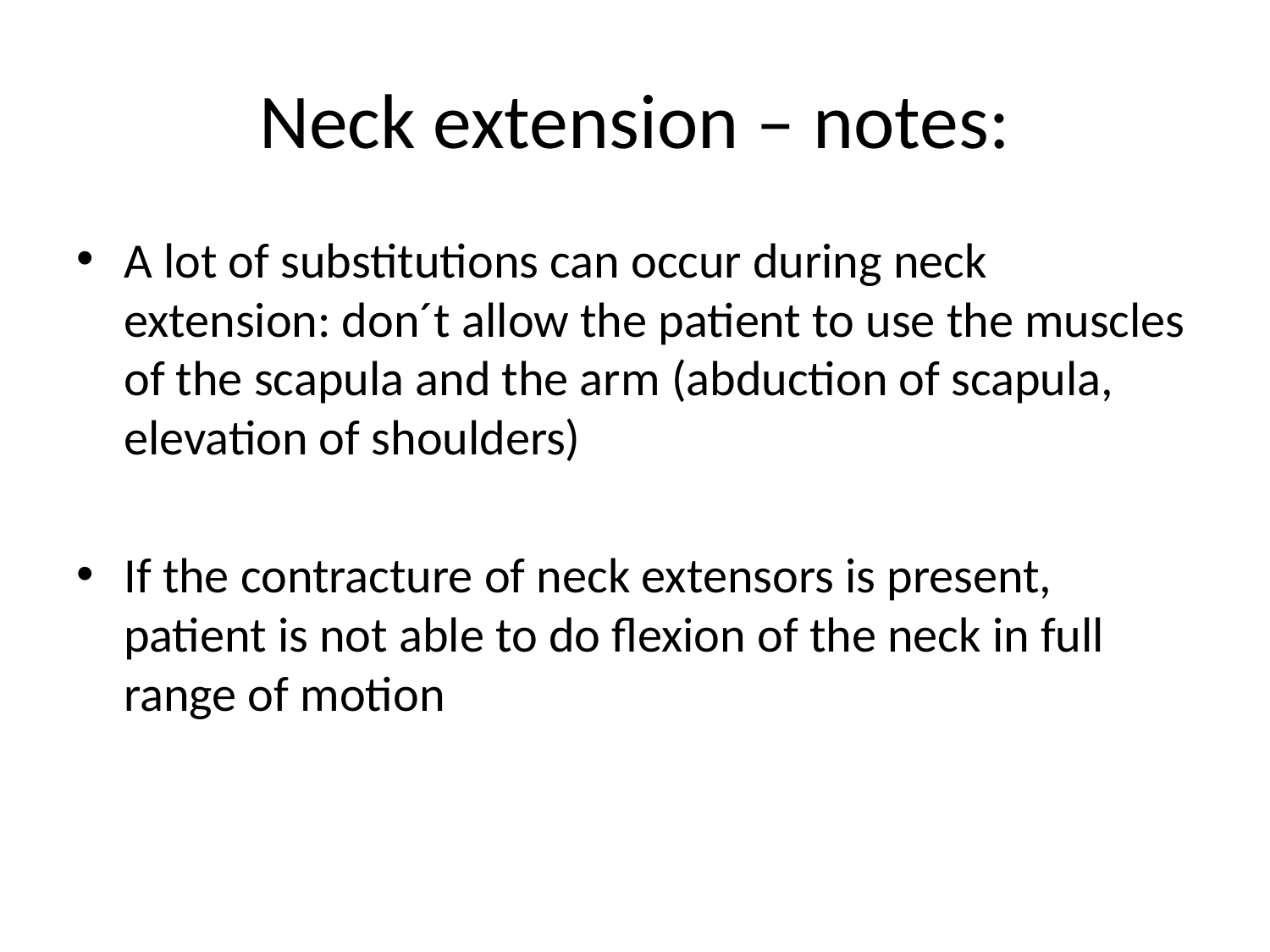

# Neck extension – notes:
A lot of substitutions can occur during neck extension: don´t allow the patient to use the muscles of the scapula and the arm (abduction of scapula, elevation of shoulders)

If the contracture of neck extensors is present, patient is not able to do flexion of the neck in full range of motion